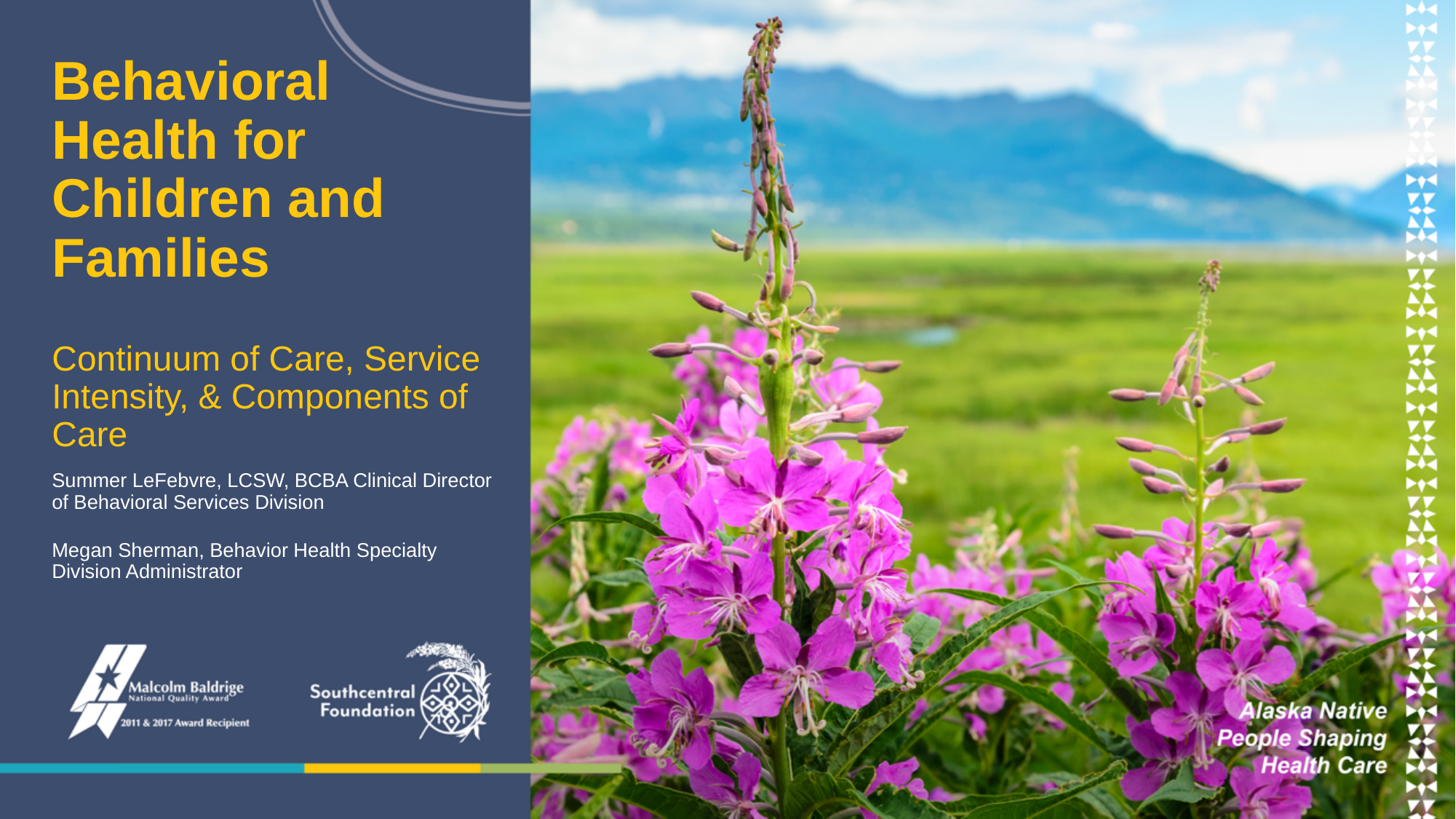

# Behavioral Health for Children and Families

Continuum of Care, Service Intensity, & Components of Care

Summer LeFebvre, LCSW, BCBA Clinical Director of Behavioral Services Division
Megan Sherman, Behavior Health Specialty Division Administrator